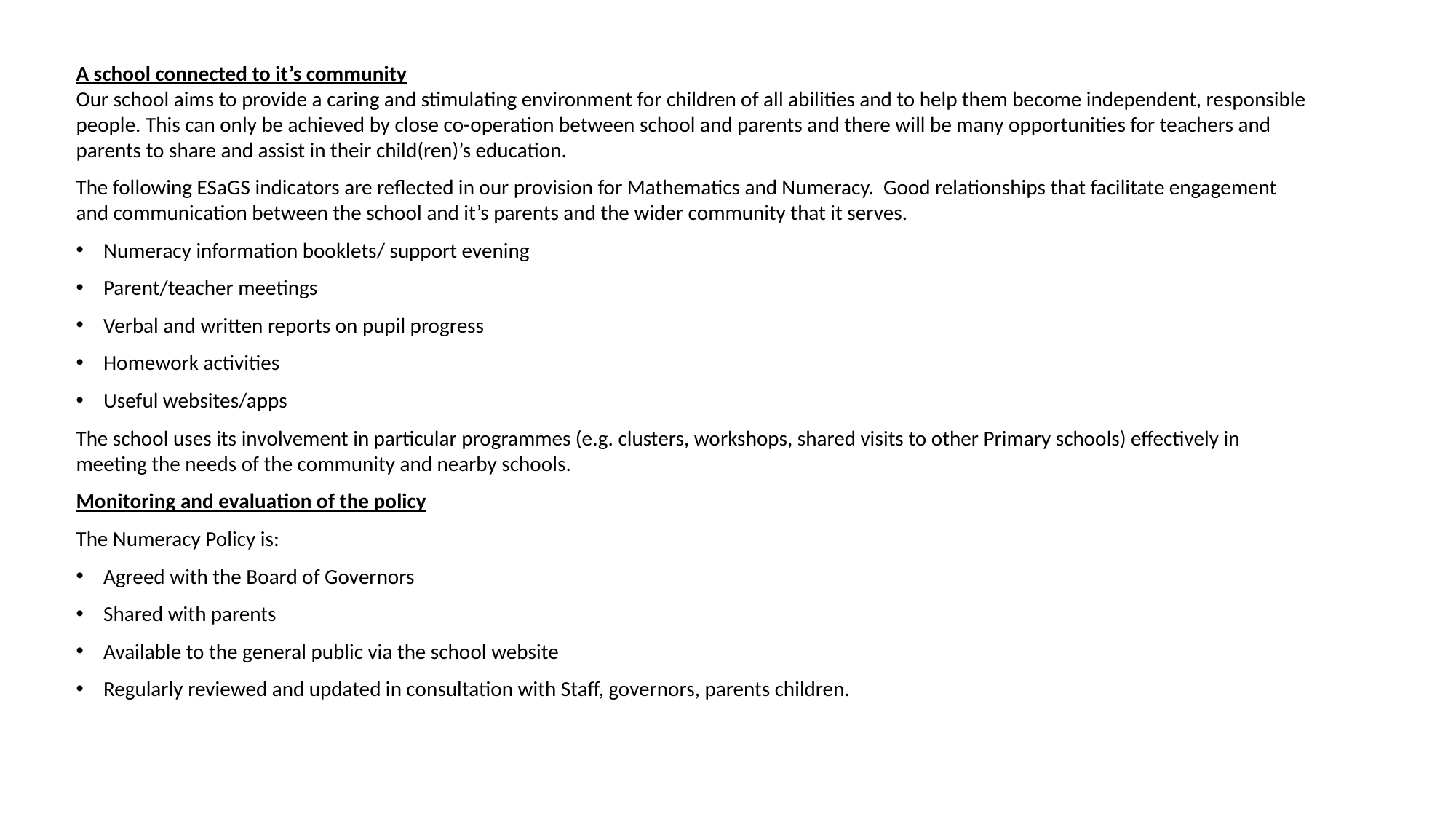

A school connected to it’s community
Our school aims to provide a caring and stimulating environment for children of all abilities and to help them become independent, responsible people. This can only be achieved by close co-operation between school and parents and there will be many opportunities for teachers and parents to share and assist in their child(ren)’s education.
The following ESaGS indicators are reflected in our provision for Mathematics and Numeracy.  Good relationships that facilitate engagement and communication between the school and it’s parents and the wider community that it serves.
Numeracy information booklets/ support evening
Parent/teacher meetings
Verbal and written reports on pupil progress
Homework activities
Useful websites/apps
The school uses its involvement in particular programmes (e.g. clusters, workshops, shared visits to other Primary schools) effectively in meeting the needs of the community and nearby schools.
Monitoring and evaluation of the policy
The Numeracy Policy is:
Agreed with the Board of Governors
Shared with parents
Available to the general public via the school website
Regularly reviewed and updated in consultation with Staff, governors, parents children.